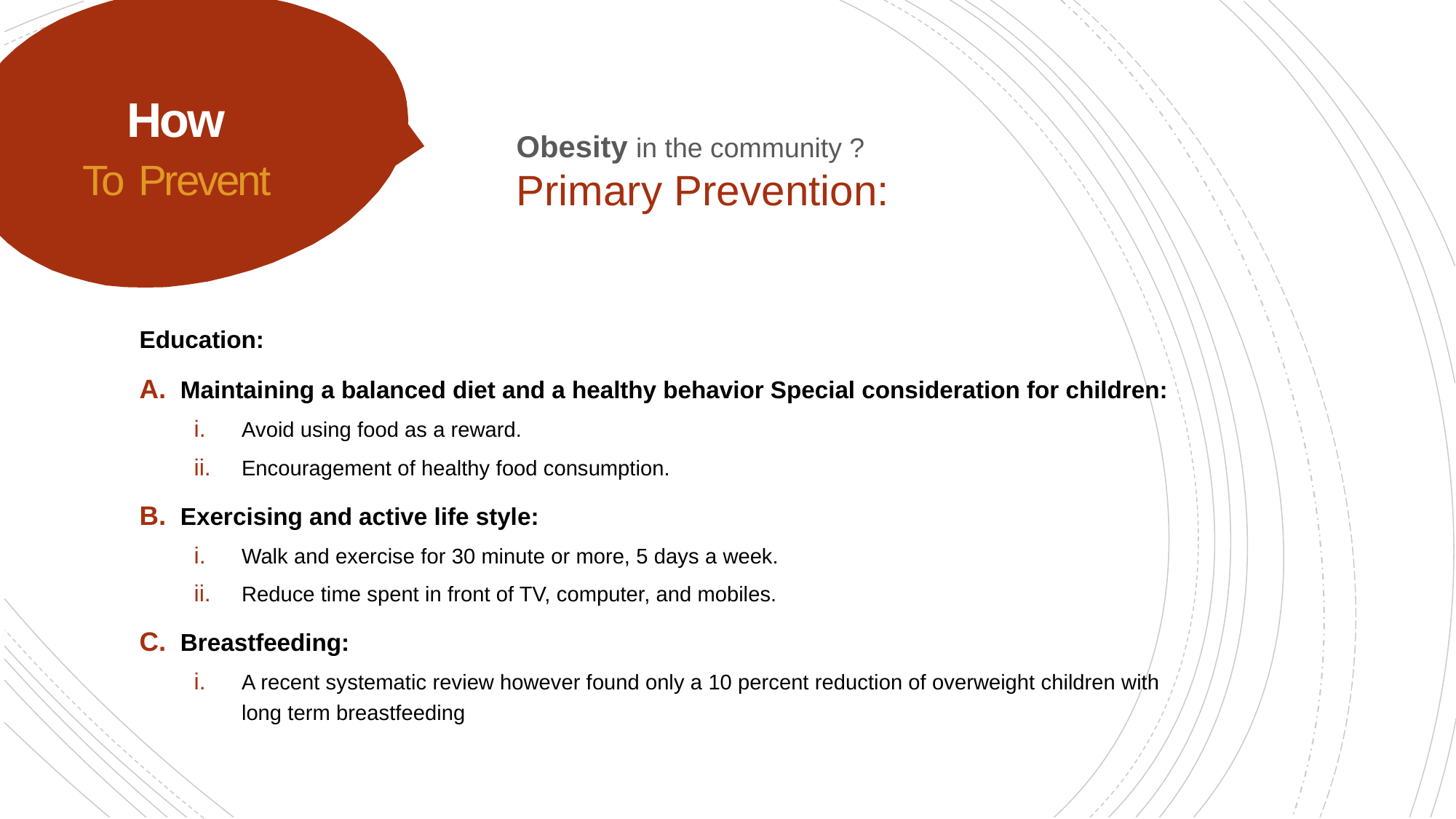

# How To Prevent
Obesity in the community ?
Primary Prevention:
Education:
Maintaining a balanced diet and a healthy behavior Special consideration for children:
Avoid using food as a reward.
Encouragement of healthy food consumption.
Exercising and active life style:
Walk and exercise for 30 minute or more, 5 days a week.
Reduce time spent in front of TV, computer, and mobiles.
Breastfeeding:
A recent systematic review however found only a 10 percent reduction of overweight children with long term breastfeeding